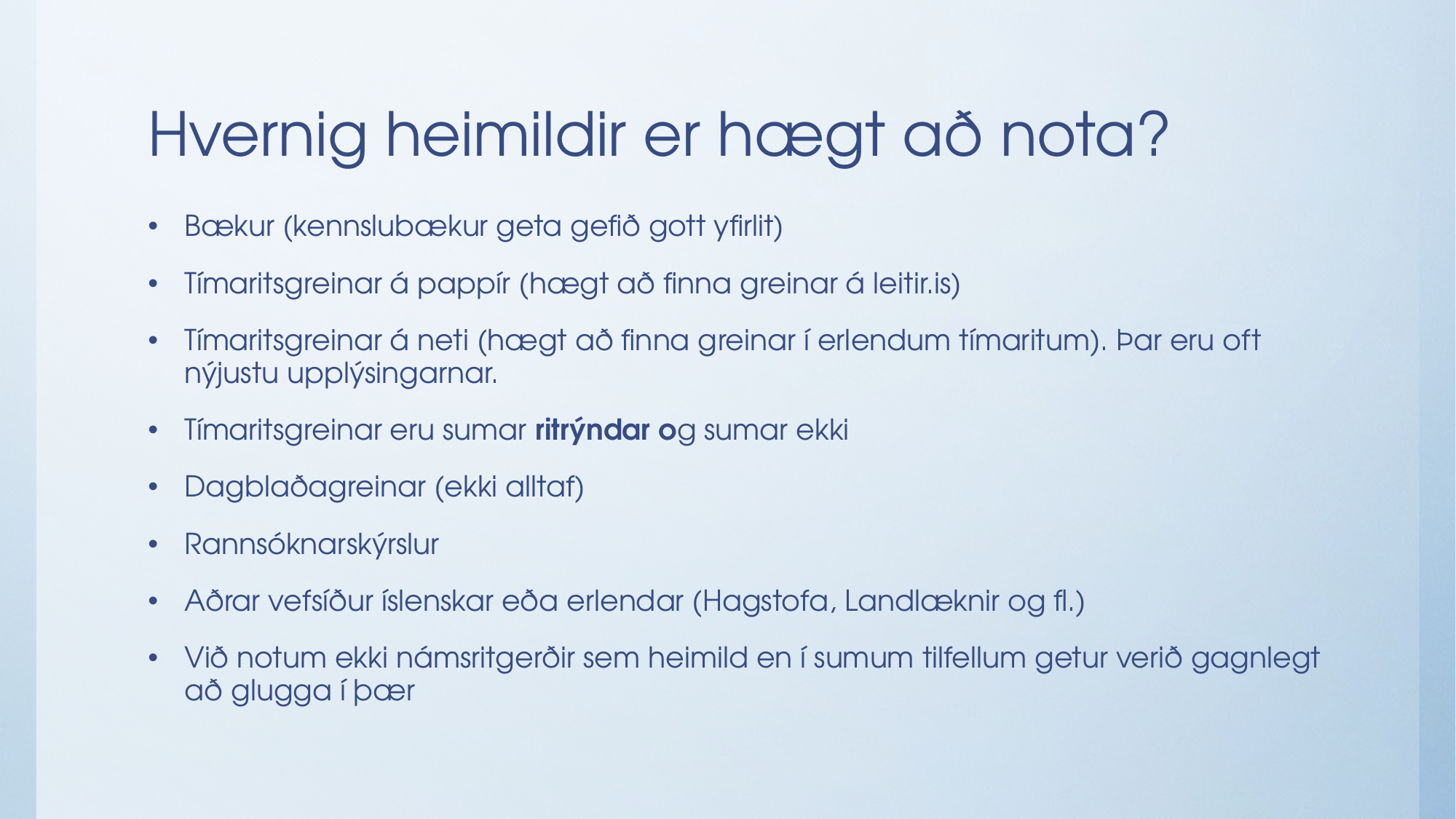

# Hvernig heimildir er hægt að nota?
Bækur (kennslubækur geta gefið gott yfirlit)
Tímaritsgreinar á pappír (hægt að finna greinar á leitir.is)
Tímaritsgreinar á neti (hægt að finna greinar í erlendum tímaritum). Þar eru oft nýjustu upplýsingarnar.
Tímaritsgreinar eru sumar ritrýndar og sumar ekki
Dagblaðagreinar (ekki alltaf)
Rannsóknarskýrslur
Aðrar vefsíður íslenskar eða erlendar (Hagstofa, Landlæknir og fl.)
Við notum ekki námsritgerðir sem heimild en í sumum tilfellum getur verið gagnlegt að glugga í þær